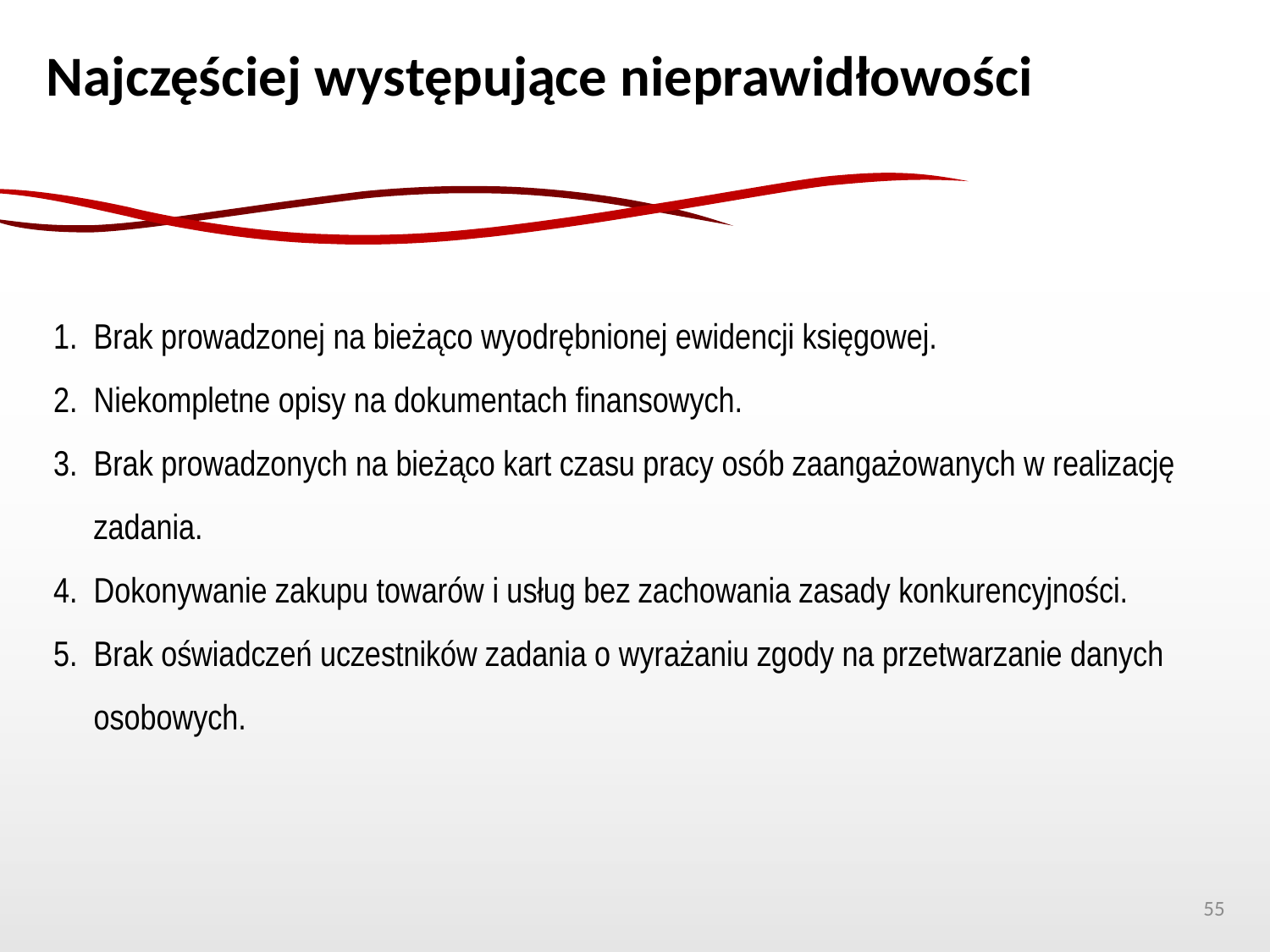

Najczęściej występujące nieprawidłowości

1.  Brak prowadzonej na bieżąco wyodrębnionej ewidencji księgowej.
2.  Niekompletne opisy na dokumentach finansowych.
3.  Brak prowadzonych na bieżąco kart czasu pracy osób zaangażowanych w realizację
     zadania.
4.  Dokonywanie zakupu towarów i usług bez zachowania zasady konkurencyjności.
5.  Brak oświadczeń uczestników zadania o wyrażaniu zgody na przetwarzanie danych
     osobowych.

55